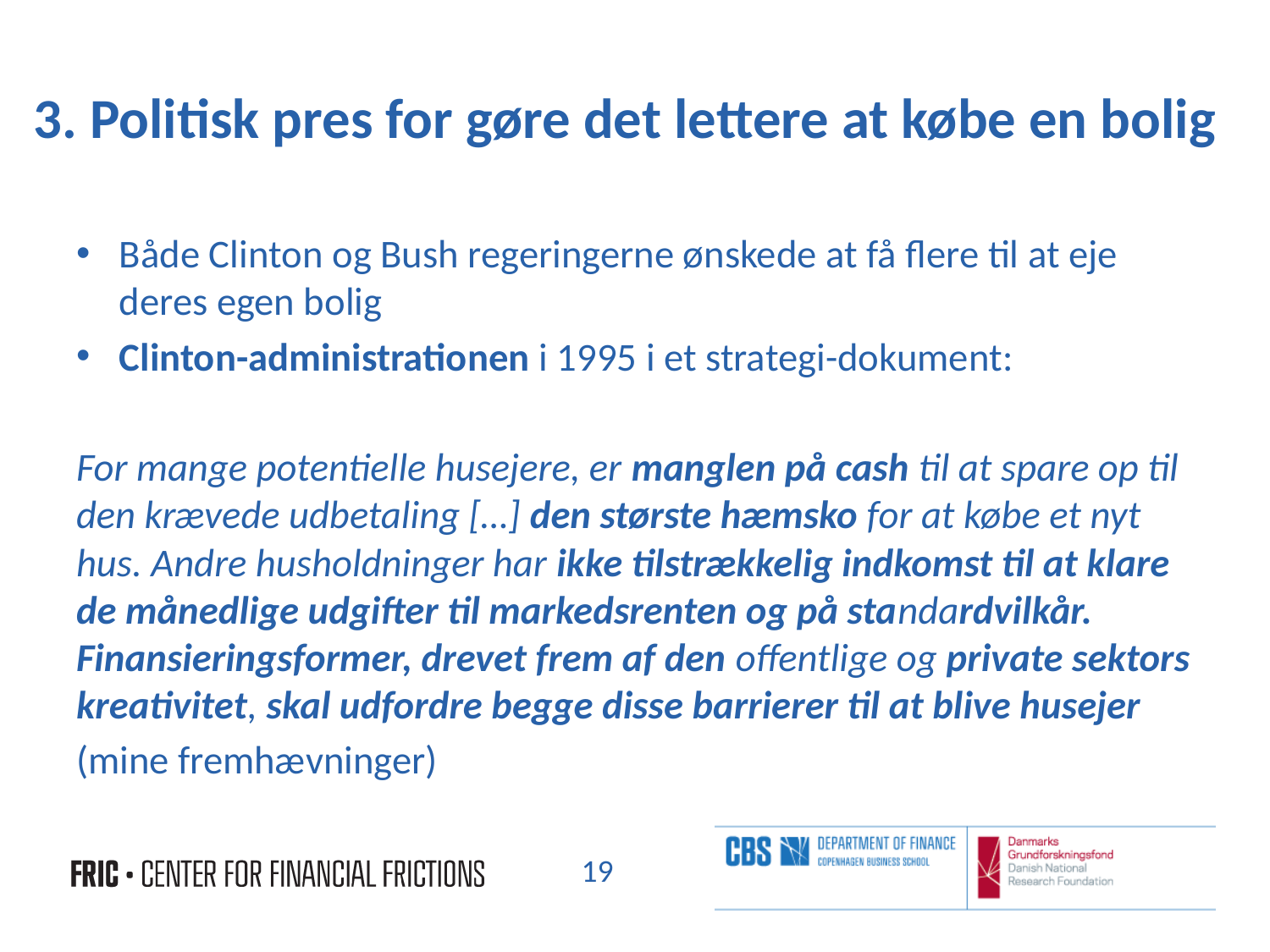

# 3. Politisk pres for gøre det lettere at købe en bolig
Både Clinton og Bush regeringerne ønskede at få flere til at eje deres egen bolig
Clinton-administrationen i 1995 i et strategi-dokument:

For mange potentielle husejere, er manglen på cash til at spare op til den krævede udbetaling […] den største hæmsko for at købe et nyt hus. Andre husholdninger har ikke tilstrækkelig indkomst til at klare de månedlige udgifter til markedsrenten og på standardvilkår.  Finansieringsformer, drevet frem af den offentlige og private sektors kreativitet, skal udfordre begge disse barrierer til at blive husejer
(mine fremhævninger)
19